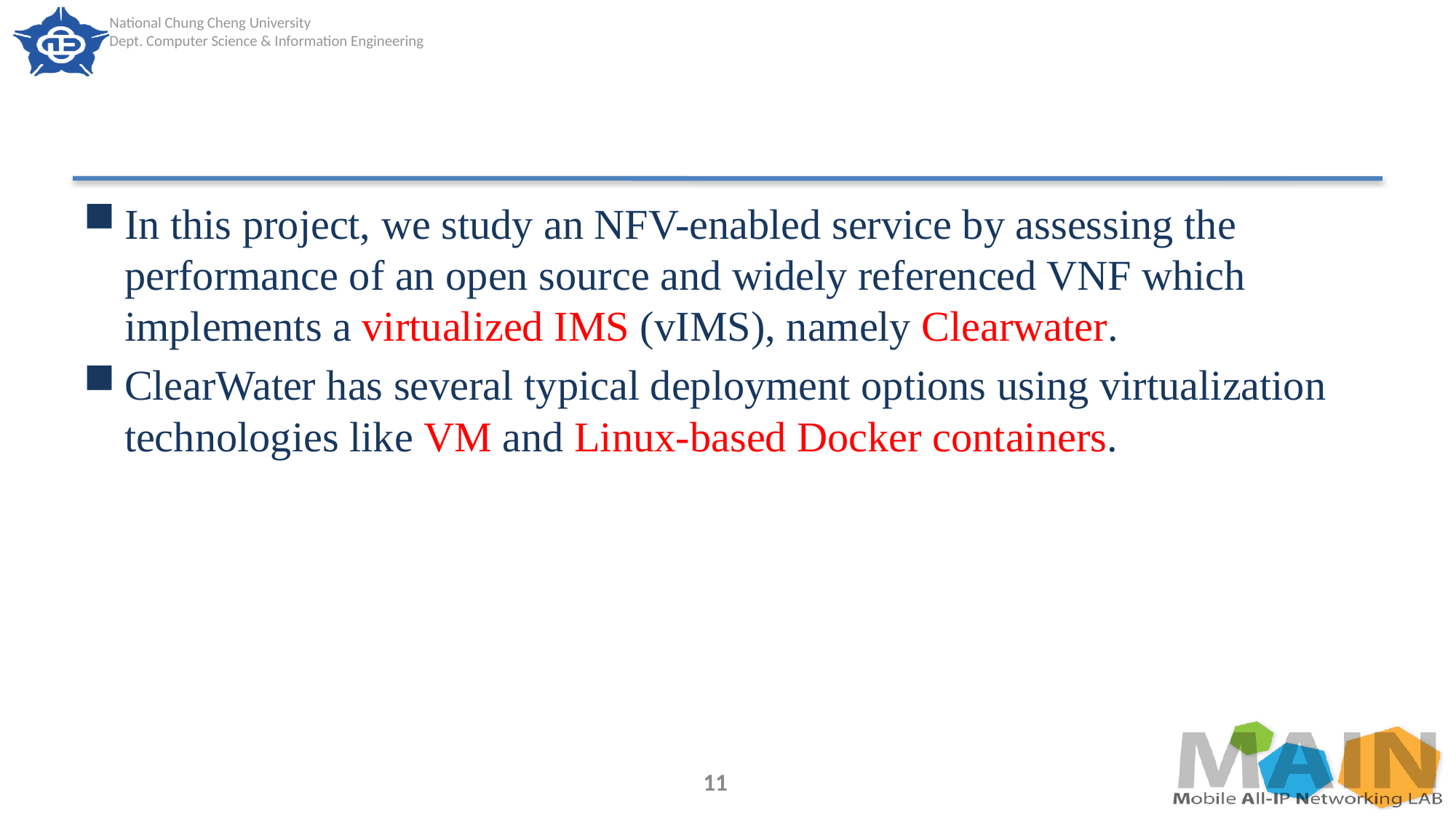

#
In this project, we study an NFV-enabled service by assessing the performance of an open source and widely referenced VNF which implements a virtualized IMS (vIMS), namely Clearwater.
ClearWater has several typical deployment options using virtualization technologies like VM and Linux-based Docker containers.

11